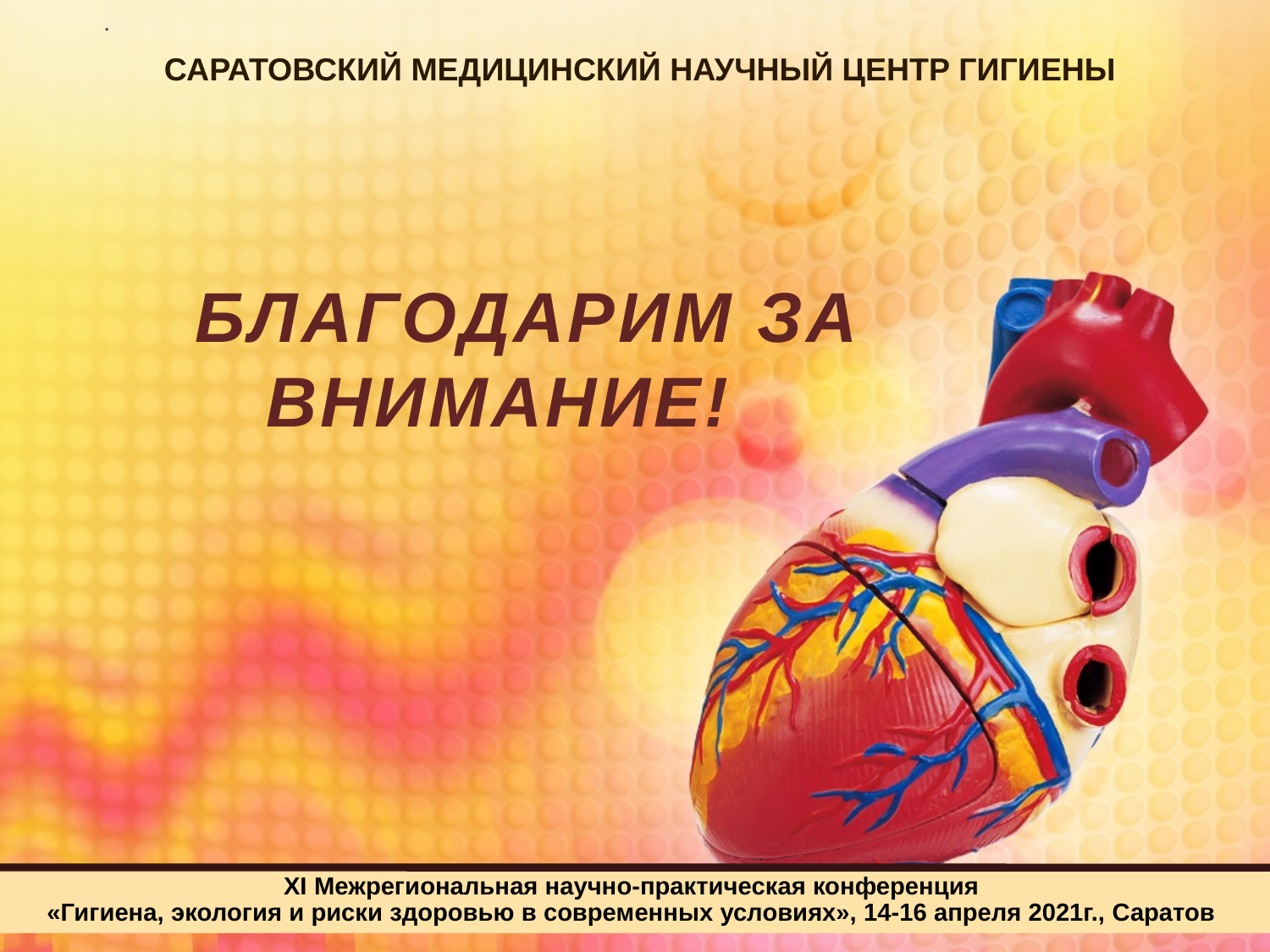

.
САРАТОВСКИЙ МЕДИЦИНСКИЙ НАУЧНЫЙ ЦЕНТР ГИГИЕНЫ
БЛАГОДАРИМ ЗА ВНИМАНИЕ!

XI Межрегиональная научно-практическая конференция
«Гигиена, экология и риски здоровью в современных условиях», 14-16 апреля 2021г., Саратов